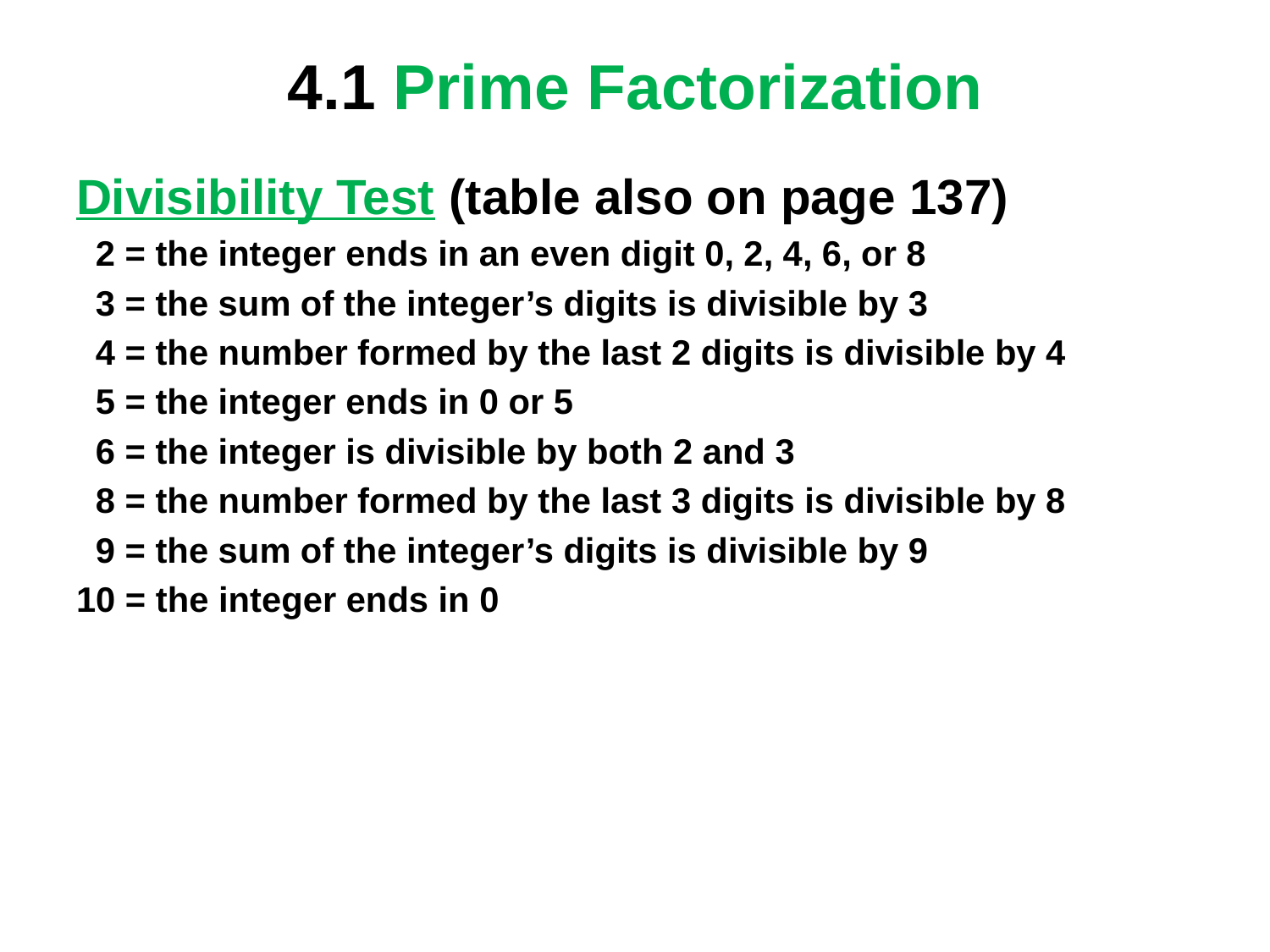

# 4.1 Prime Factorization
Divisibility Test (table also on page 137)
  2 = the integer ends in an even digit 0, 2, 4, 6, or 8
  3 = the sum of the integer’s digits is divisible by 3
  4 = the number formed by the last 2 digits is divisible by 4
  5 = the integer ends in 0 or 5
  6 = the integer is divisible by both 2 and 3
  8 = the number formed by the last 3 digits is divisible by 8
  9 = the sum of the integer’s digits is divisible by 9
10 = the integer ends in 0